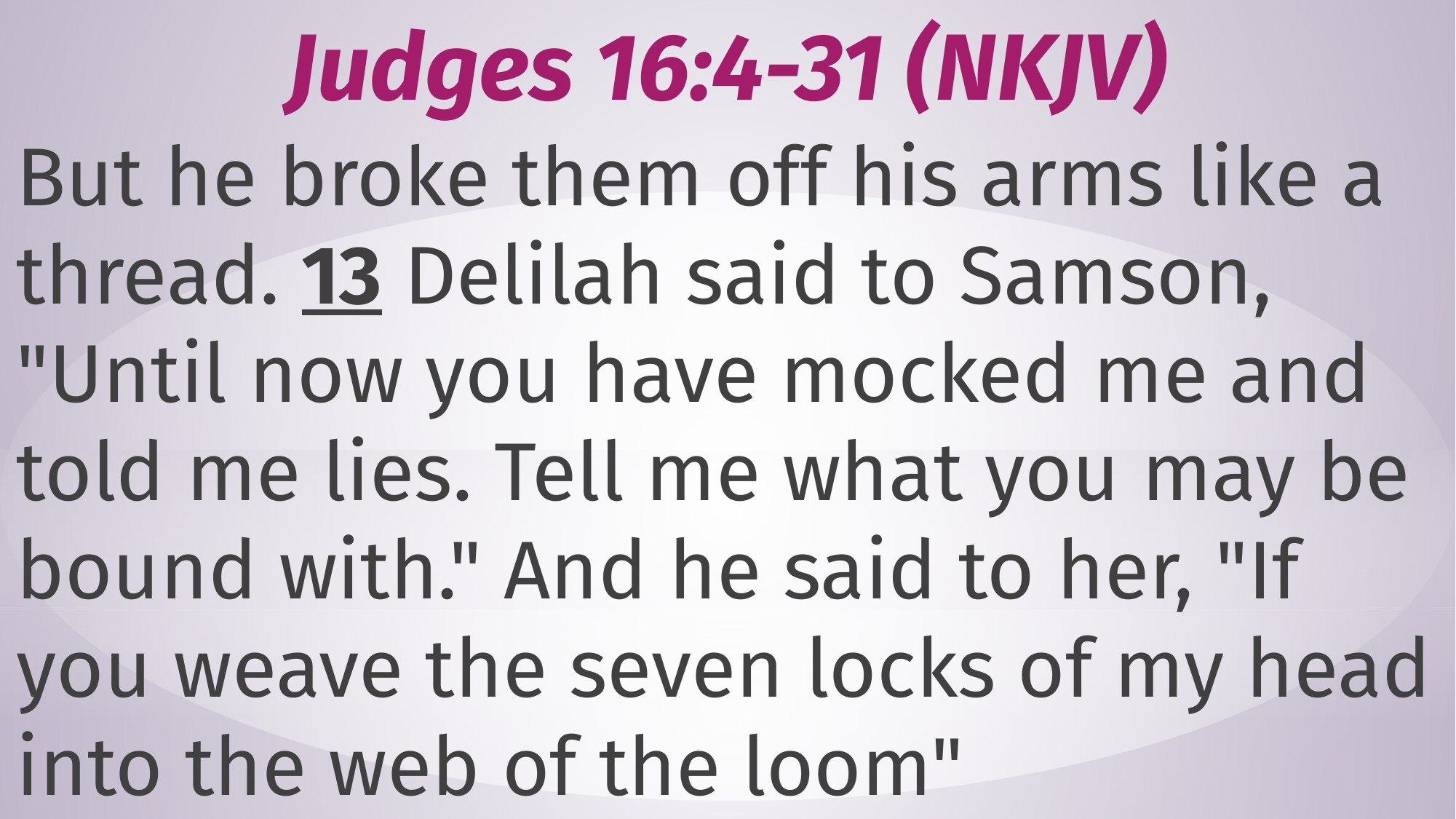

# Judges 16:4-31 (NKJV)
But he broke them off his arms like a thread. 13 Delilah said to Samson, "Until now you have mocked me and told me lies. Tell me what you may be bound with." And he said to her, "If you weave the seven locks of my head into the web of the loom"